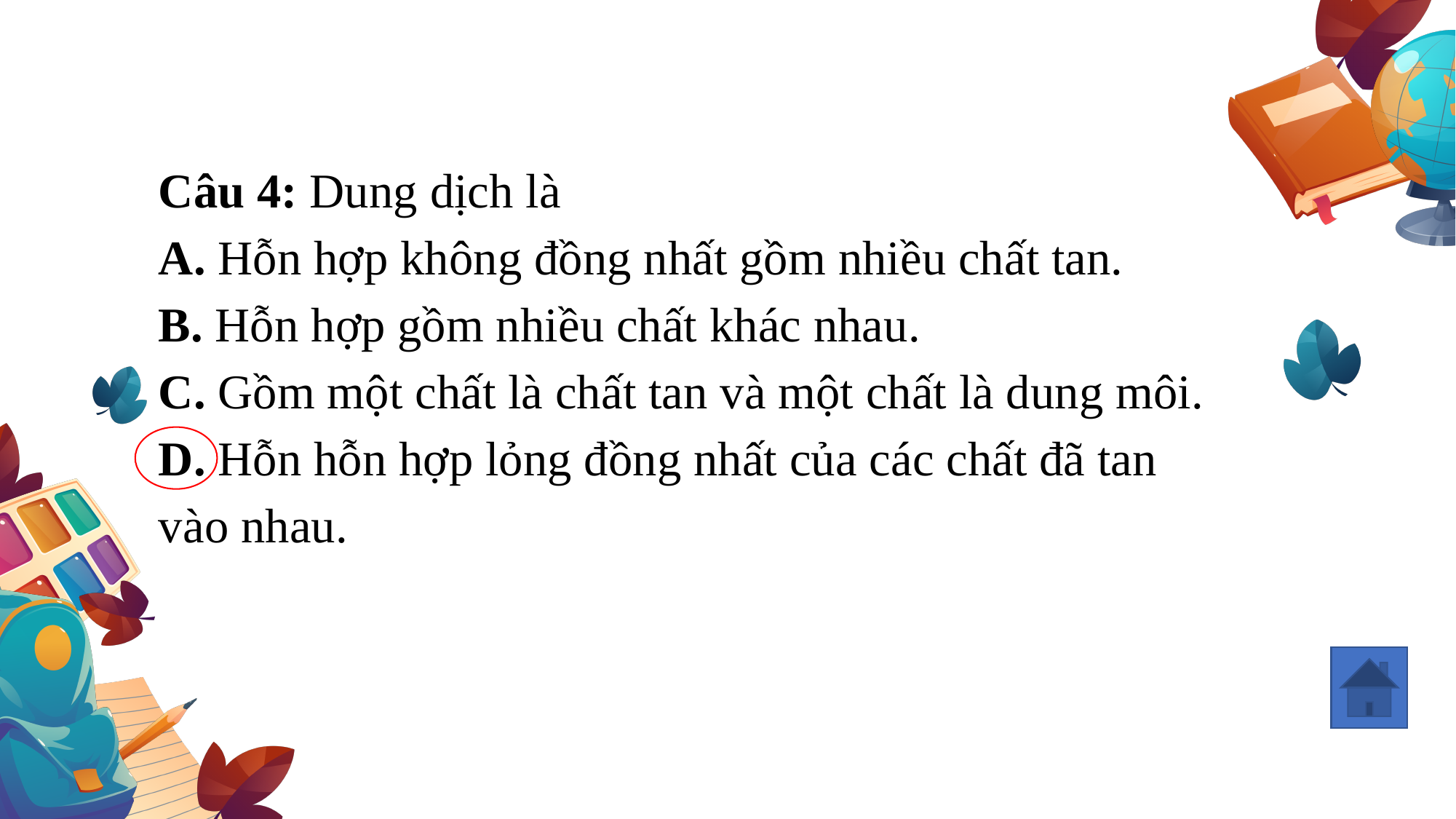

# Câu 4: Dung dịch là A. Hỗn hợp không đồng nhất gồm nhiều chất tan. B. Hỗn hợp gồm nhiều chất khác nhau. C. Gồm một chất là chất tan và một chất là dung môi. D. Hỗn hỗn hợp lỏng đồng nhất của các chất đã tan vào nhau.